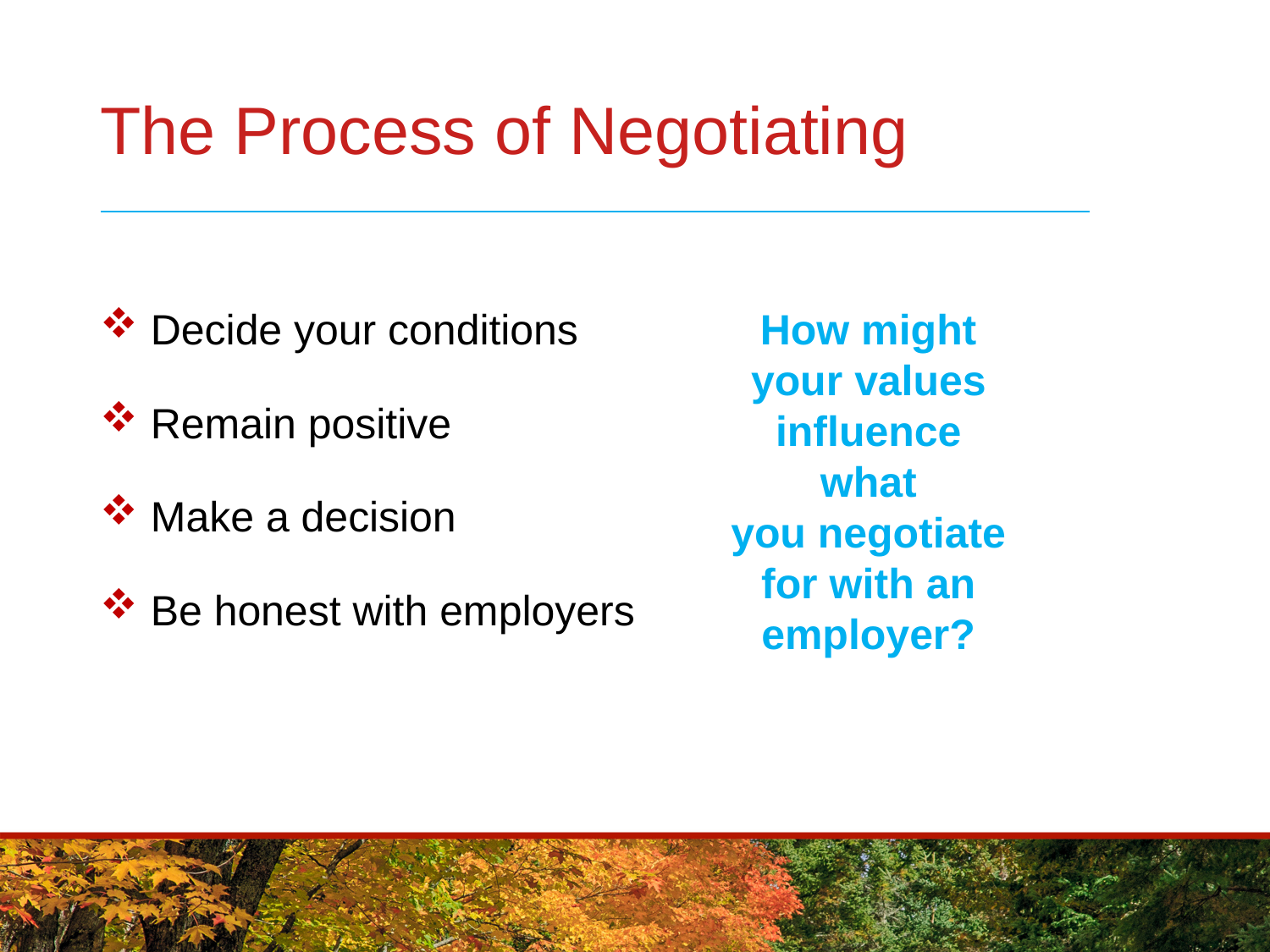

# The Process of Negotiating
 Decide your conditions
 Remain positive
 Make a decision
 Be honest with employers
How might your values
influence what
you negotiate
for with an
employer?